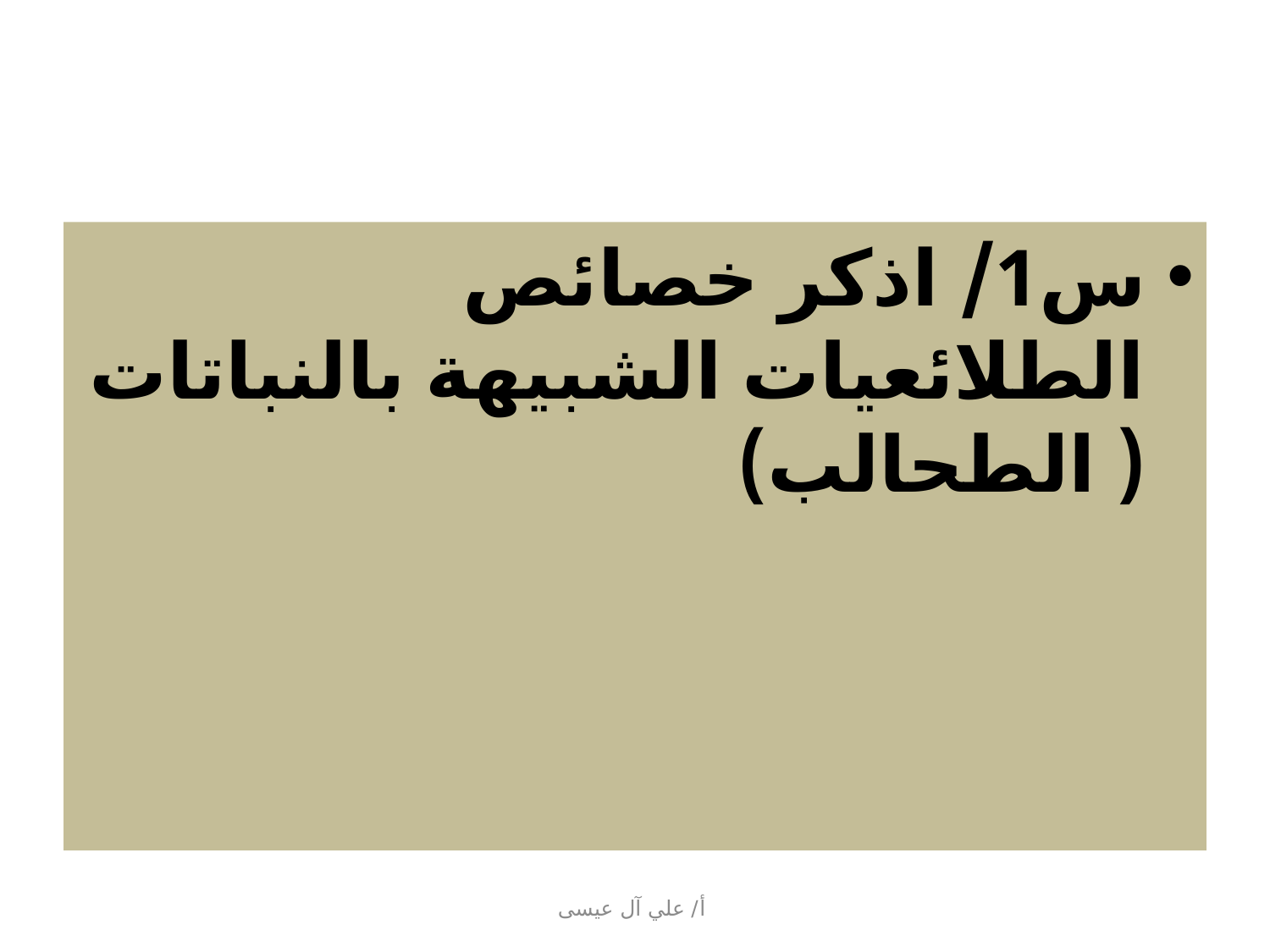

س1/ اذكر خصائص الطلائعيات الشبيهة بالنباتات ( الطحالب)
أ/ علي آل عيسى